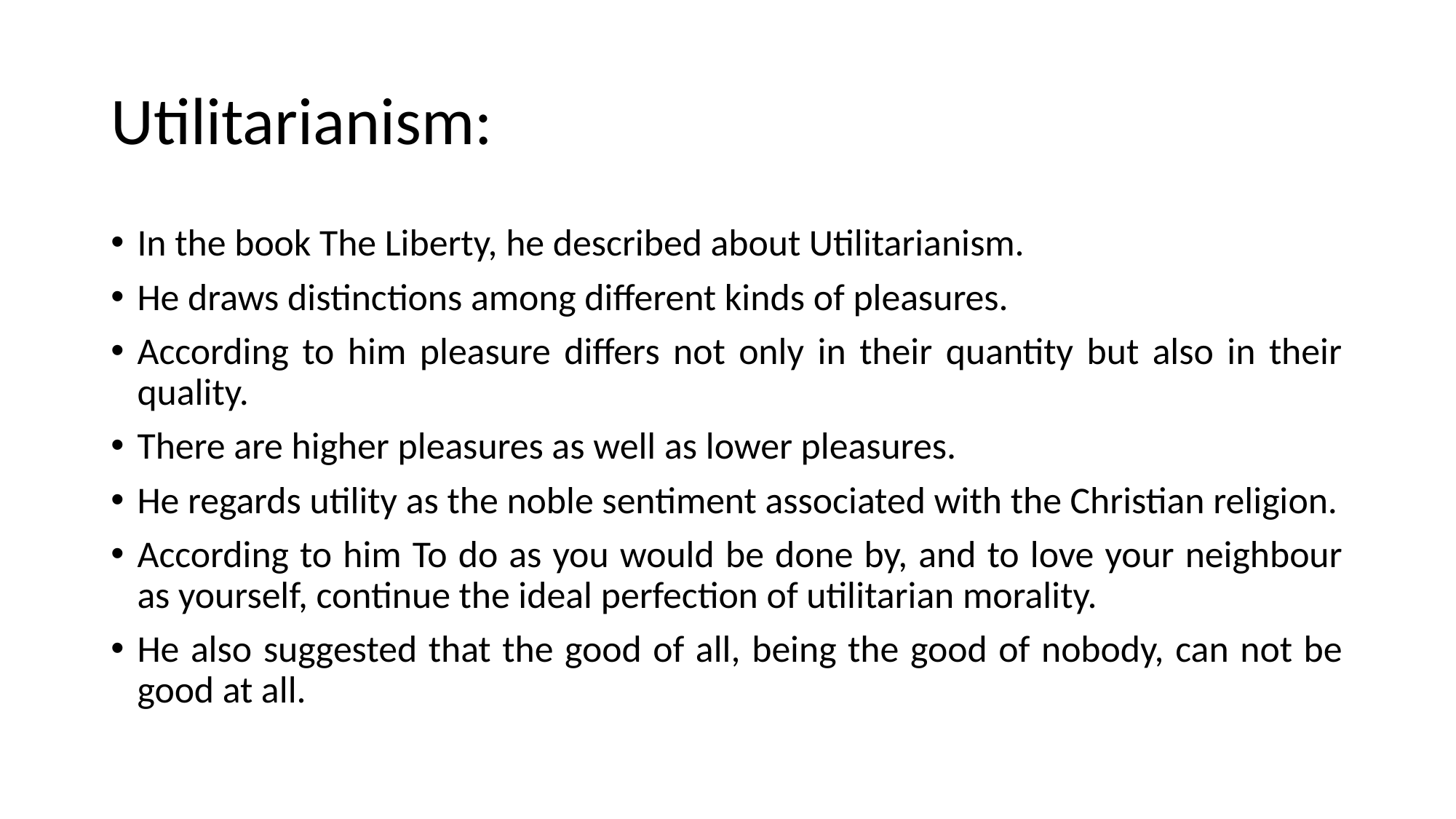

# Utilitarianism:
In the book The Liberty, he described about Utilitarianism.
He draws distinctions among different kinds of pleasures.
According to him pleasure differs not only in their quantity but also in their quality.
There are higher pleasures as well as lower pleasures.
He regards utility as the noble sentiment associated with the Christian religion.
According to him To do as you would be done by, and to love your neighbour as yourself, continue the ideal perfection of utilitarian morality.
He also suggested that the good of all, being the good of nobody, can not be good at all.